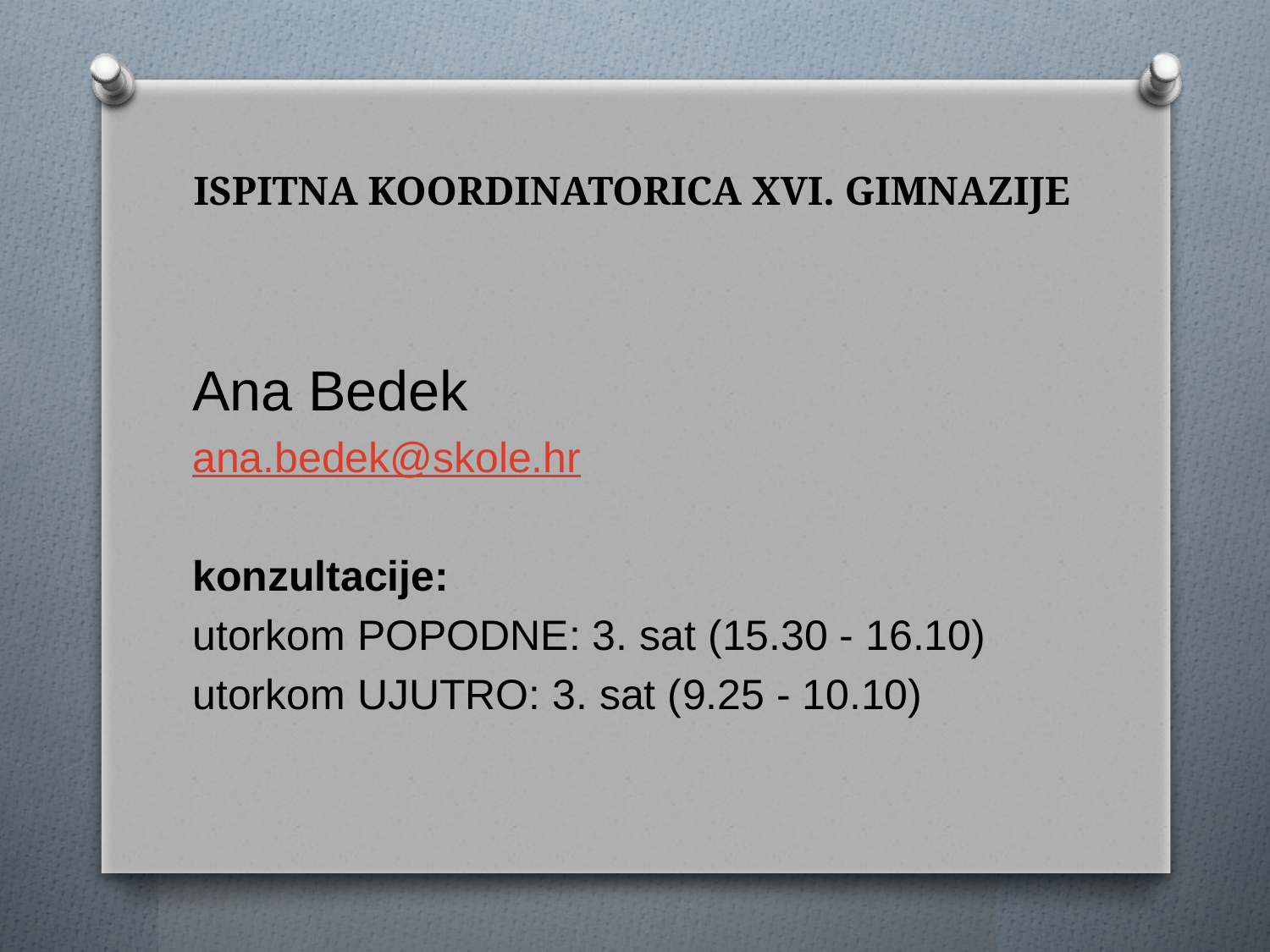

# ISPITNA KOORDINATORICA XVI. GIMNAZIJE

Ana Bedek
ana.bedek@skole.hr

konzultacije:
utorkom POPODNE: 3. sat (15.30 - 16.10)
utorkom UJUTRO: 3. sat (9.25 - 10.10)